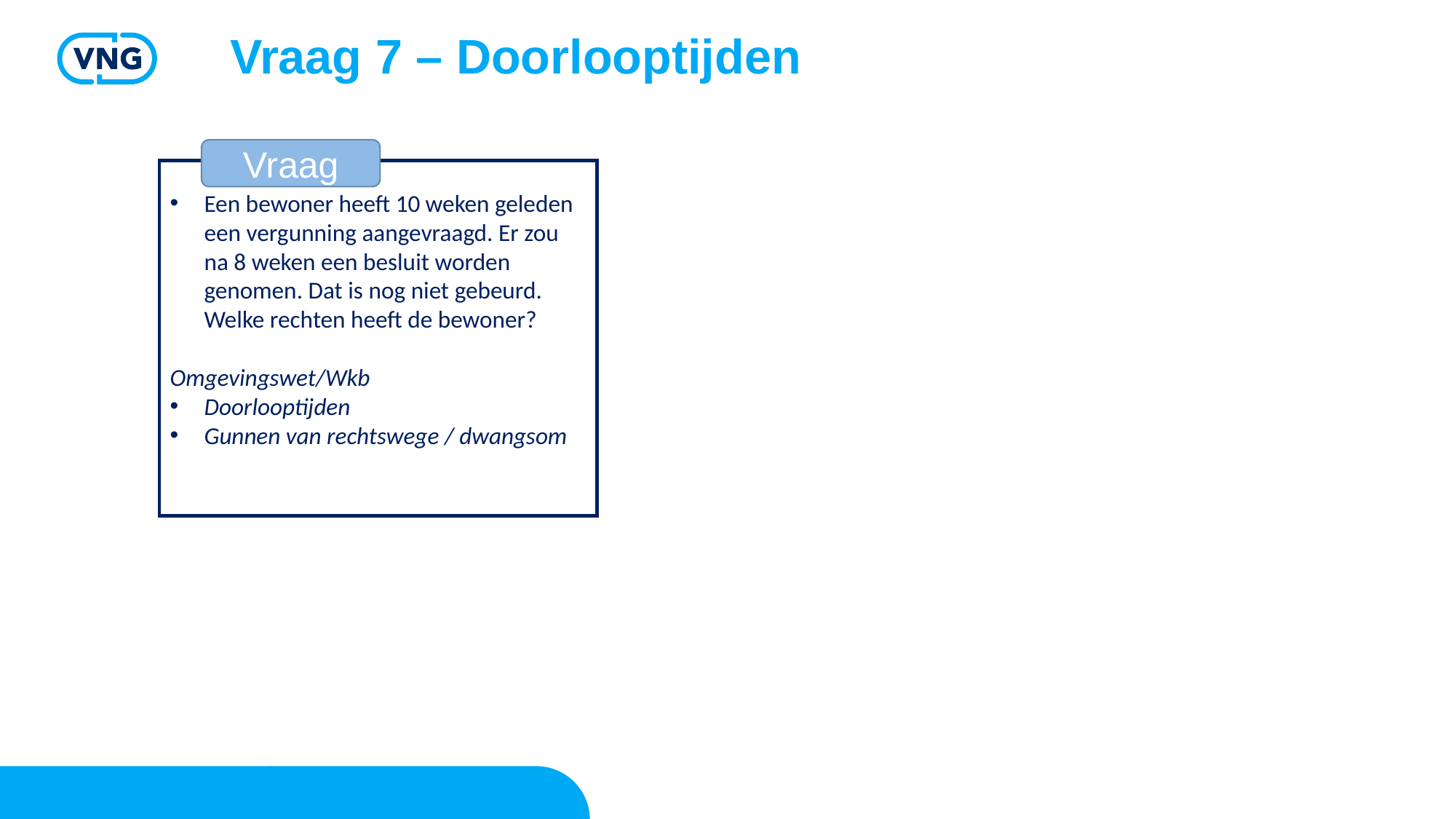

Vraag 7 – Doorlooptijden
Vraag

Een bewoner heeft 10 weken geleden een vergunning aangevraagd. Er zou na 8 weken een besluit worden genomen. Dat is nog niet gebeurd. Welke rechten heeft de bewoner?

Omgevingswet/Wkb
Doorlooptijden
Gunnen van rechtswege / dwangsom